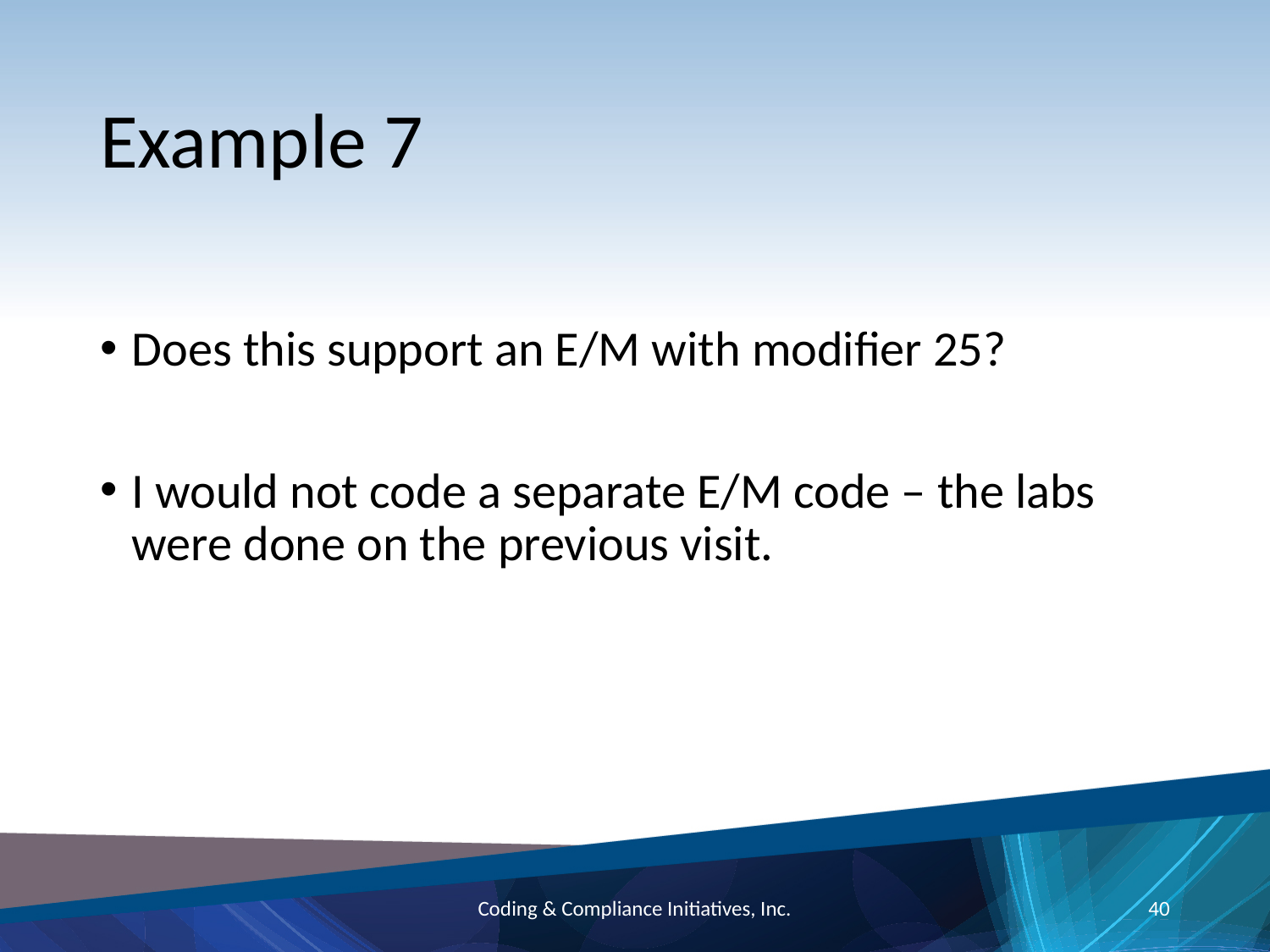

# Example 7

Does this support an E/M with modifier 25?

I would not code a separate E/M code – the labs were done on the previous visit.

Coding & Compliance Initiatives, Inc.
40